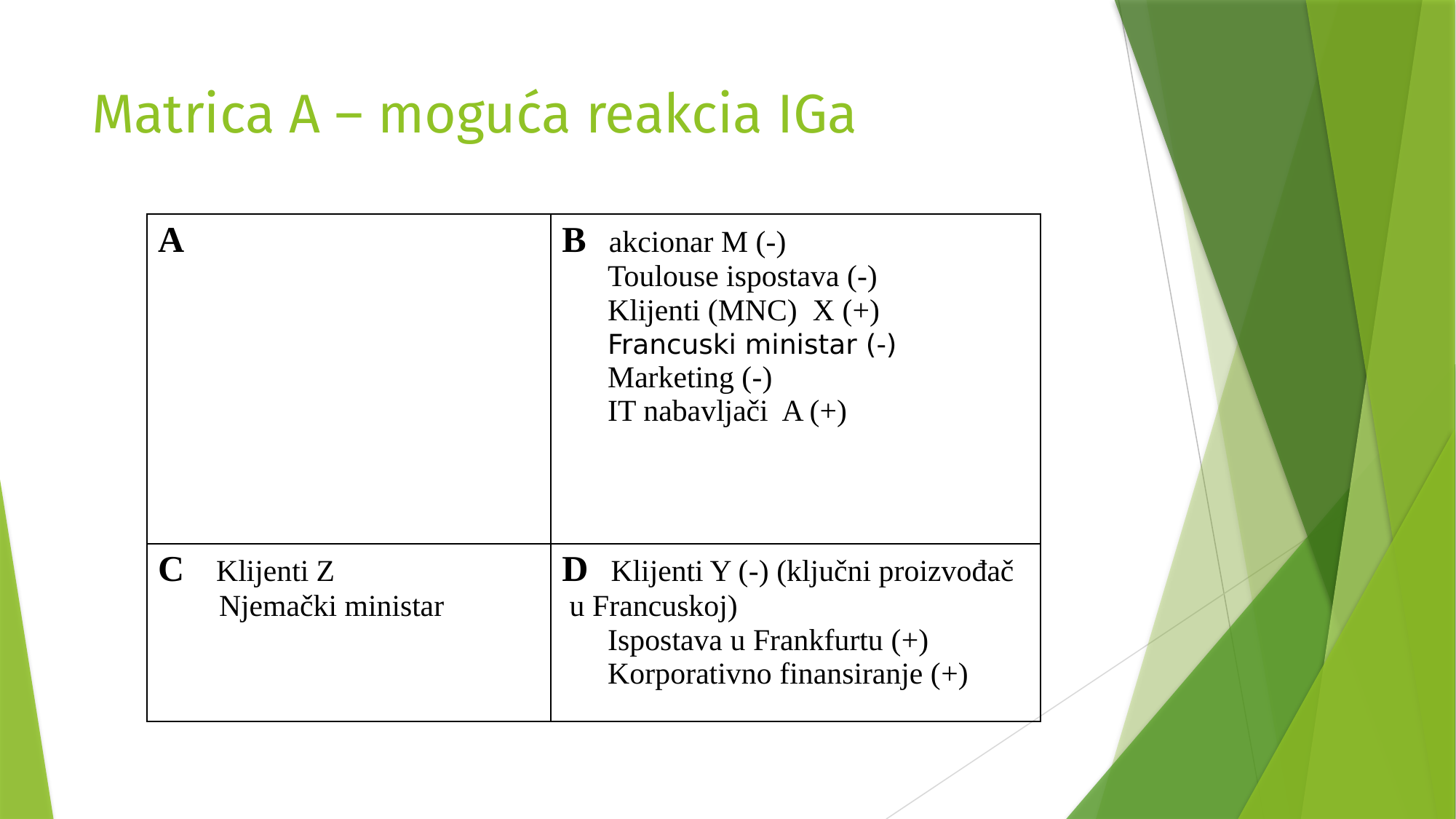

# Matrica A – moguća reakcia IGa
| A | B akcionar M (-) Toulouse ispostava (-) Klijenti (MNC) X (+) Francuski ministar (-) Marketing (-) IT nabavljači A (+) |
| --- | --- |
| C Klijenti Z Njemački ministar | D Klijenti Y (-) (ključni proizvođač u Francuskoj) Ispostava u Frankfurtu (+) Korporativno finansiranje (+) |